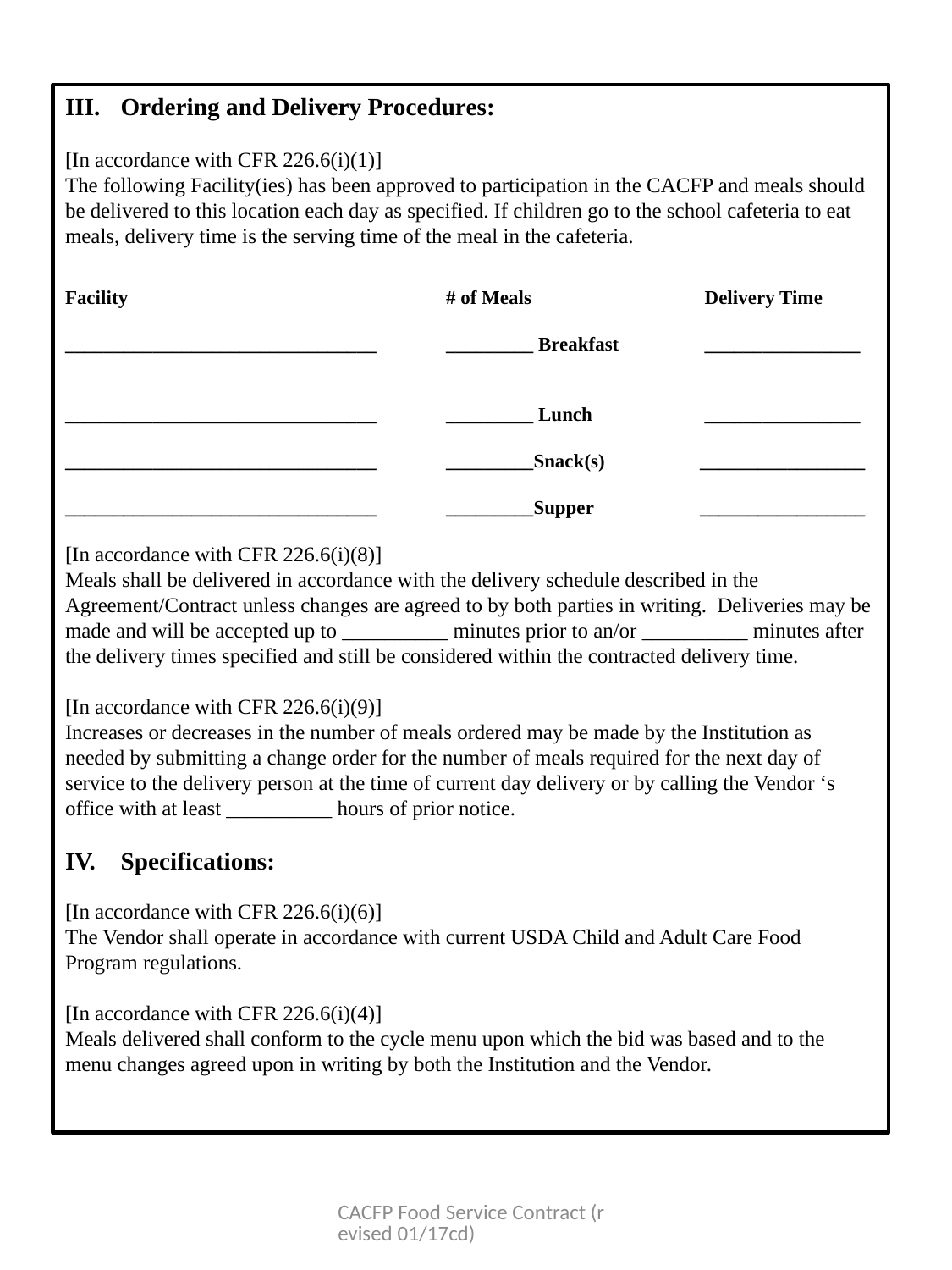

Ordering and Delivery Procedures:

[In accordance with CFR 226.6(i)(1)]
The following Facility(ies) has been approved to participation in the CACFP and meals should be delivered to this location each day as specified. If children go to the school cafeteria to eat meals, delivery time is the serving time of the meal in the cafeteria.

Facility			# of Meals   		 Delivery Time

________________________________          	_________ Breakfast   	 ________________

________________________________	_________ Lunch	 ________________

________________________________	_________Snack(s)	_________________

________________________________	_________Supper	_________________

[In accordance with CFR 226.6(i)(8)]
Meals shall be delivered in accordance with the delivery schedule described in the Agreement/Contract unless changes are agreed to by both parties in writing.  Deliveries may be made and will be accepted up to __________ minutes prior to an/or __________ minutes after the delivery times specified and still be considered within the contracted delivery time.

[In accordance with CFR 226.6(i)(9)]
Increases or decreases in the number of meals ordered may be made by the Institution as needed by submitting a change order for the number of meals required for the next day of service to the delivery person at the time of current day delivery or by calling the Vendor ‘s office with at least __________ hours of prior notice.

Specifications:

[In accordance with CFR 226.6(i)(6)]
The Vendor shall operate in accordance with current USDA Child and Adult Care Food Program regulations.

[In accordance with CFR 226.6(i)(4)]
Meals delivered shall conform to the cycle menu upon which the bid was based and to the menu changes agreed upon in writing by both the Institution and the Vendor.

CACFP Food Service Contract (revised 01/17cd)